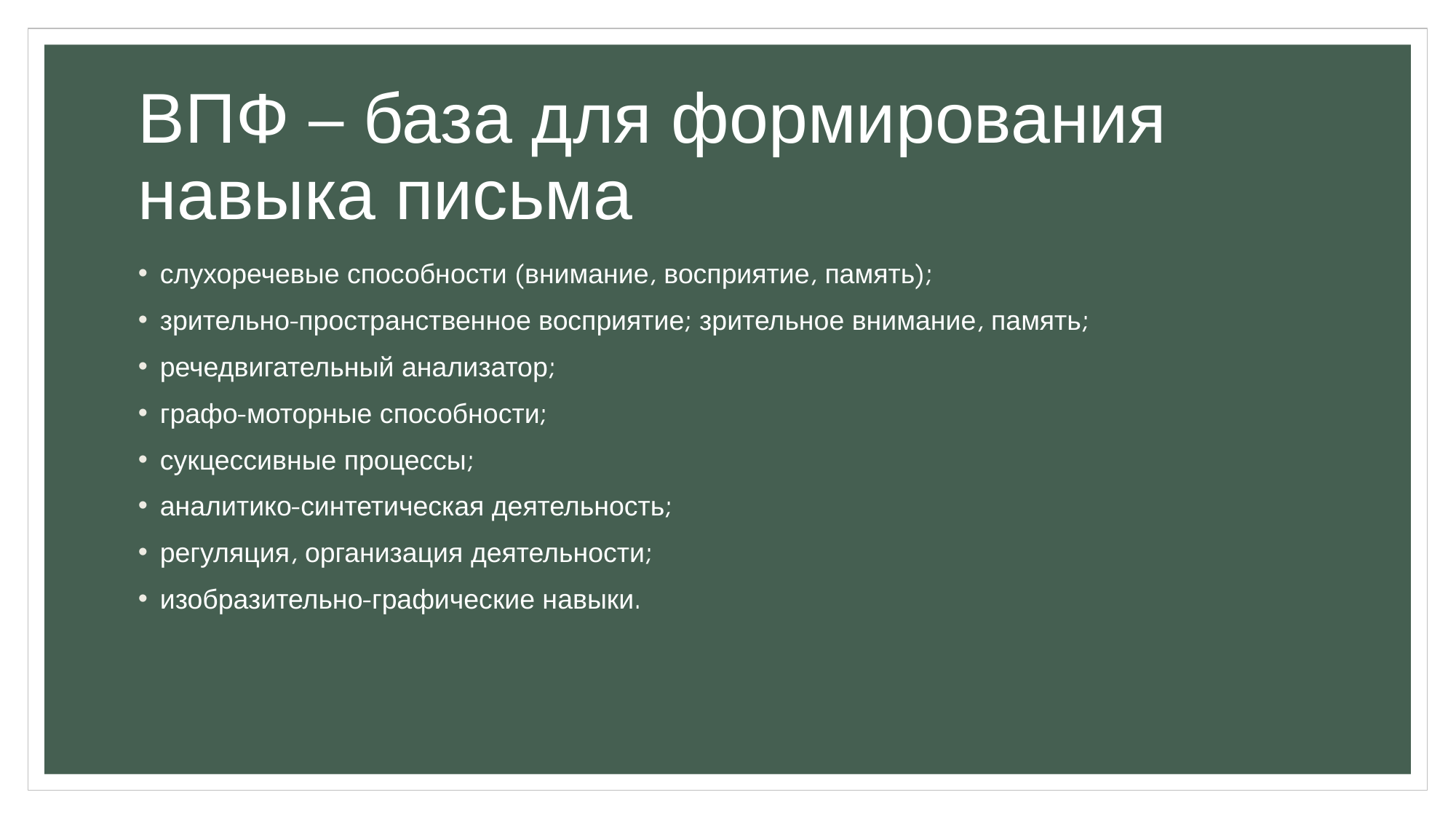

# ВПФ – база для формирования навыка письма
слухоречевые способности (внимание, восприятие, память);
зрительно-пространственное восприятие; зрительное внимание, память;
речедвигательный анализатор;
графо-моторные способности;
сукцессивные процессы;
аналитико-синтетическая деятельность;
регуляция, организация деятельности;
изобразительно-графические навыки.